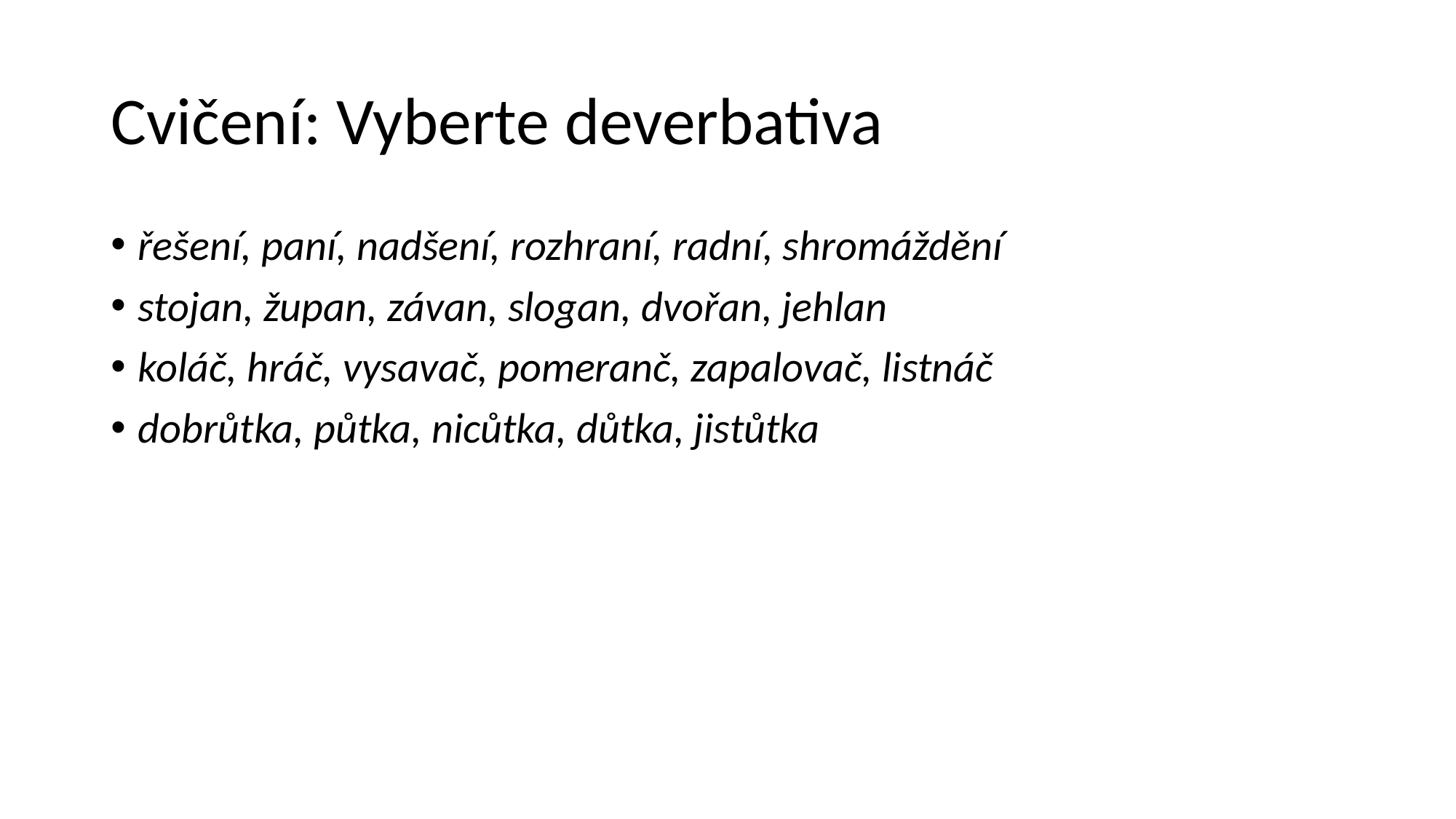

# Cvičení: Vyberte deverbativa
řešení, paní, nadšení, rozhraní, radní, shromáždění
stojan, župan, závan, slogan, dvořan, jehlan
koláč, hráč, vysavač, pomeranč, zapalovač, listnáč
dobrůtka, půtka, nicůtka, důtka, jistůtka